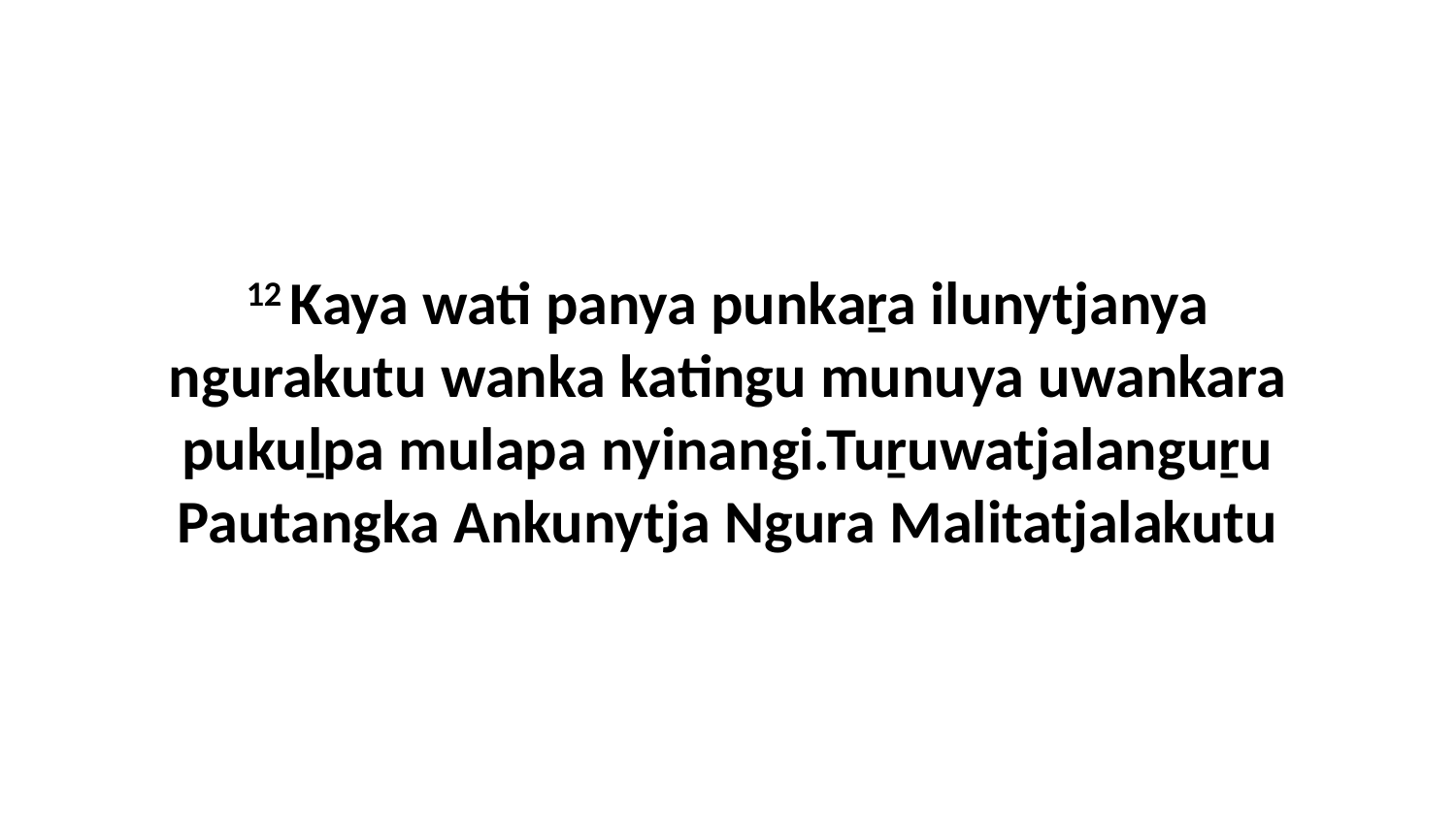

12 Kaya wati panya punkaṟa ilunytjanya ngurakutu wanka katingu munuya uwankara pukuḻpa mulapa nyinangi.Tuṟuwatjalanguṟu Pautangka Ankunytja Ngura Malitatjalakutu